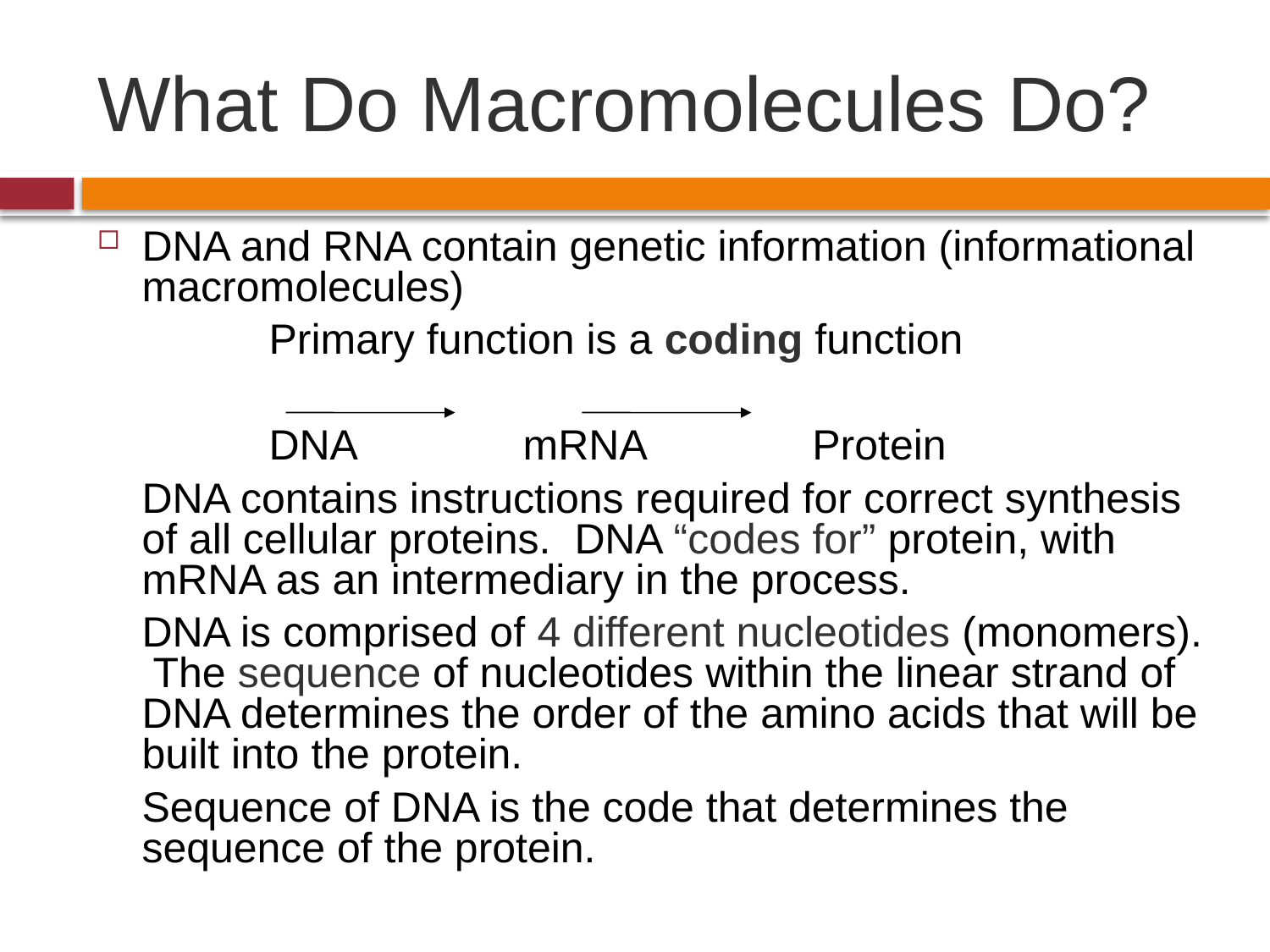

# What Do Macromolecules Do?
DNA and RNA contain genetic information (informational macromolecules)
		Primary function is a coding function

		DNA		mRNA		   Protein
	DNA contains instructions required for correct synthesis of all cellular proteins.  DNA “codes for” protein, with mRNA as an intermediary in the process.
	DNA is comprised of 4 different nucleotides (monomers).  The sequence of nucleotides within the linear strand of DNA determines the order of the amino acids that will be built into the protein.
	Sequence of DNA is the code that determines the sequence of the protein.